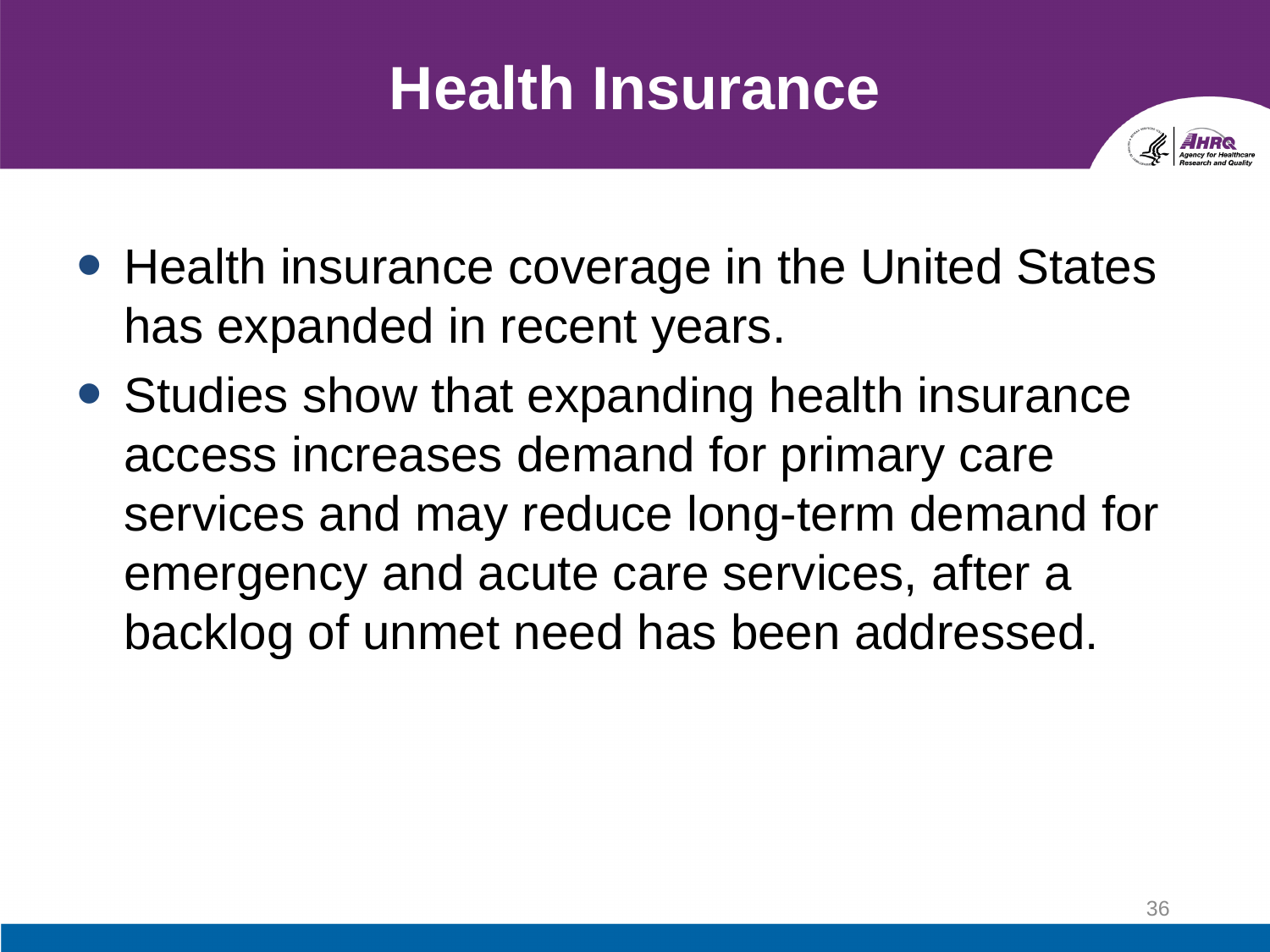

# Health Insurance
Health insurance coverage in the United States has expanded in recent years.
Studies show that expanding health insurance access increases demand for primary care services and may reduce long-term demand for emergency and acute care services, after a backlog of unmet need has been addressed.

36